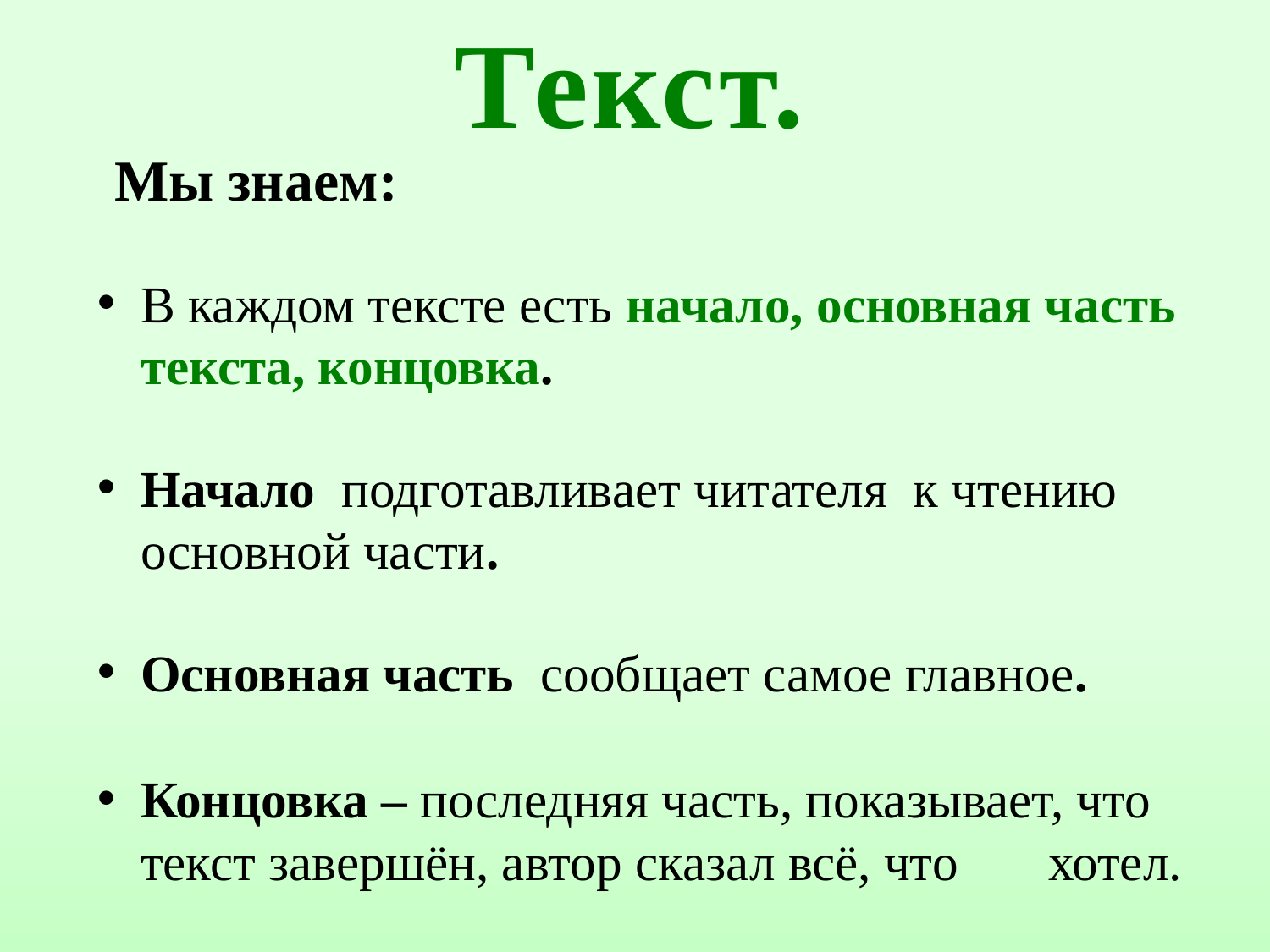

Текст.
 Мы знаем:

В каждом тексте есть начало, основная часть текста, концовка.

Начало  подготавливает читателя  к чтению основной части.

Основная часть  сообщает самое главное.

Концовка – последняя часть, показывает, что текст завершён, автор сказал всё, что       хотел.